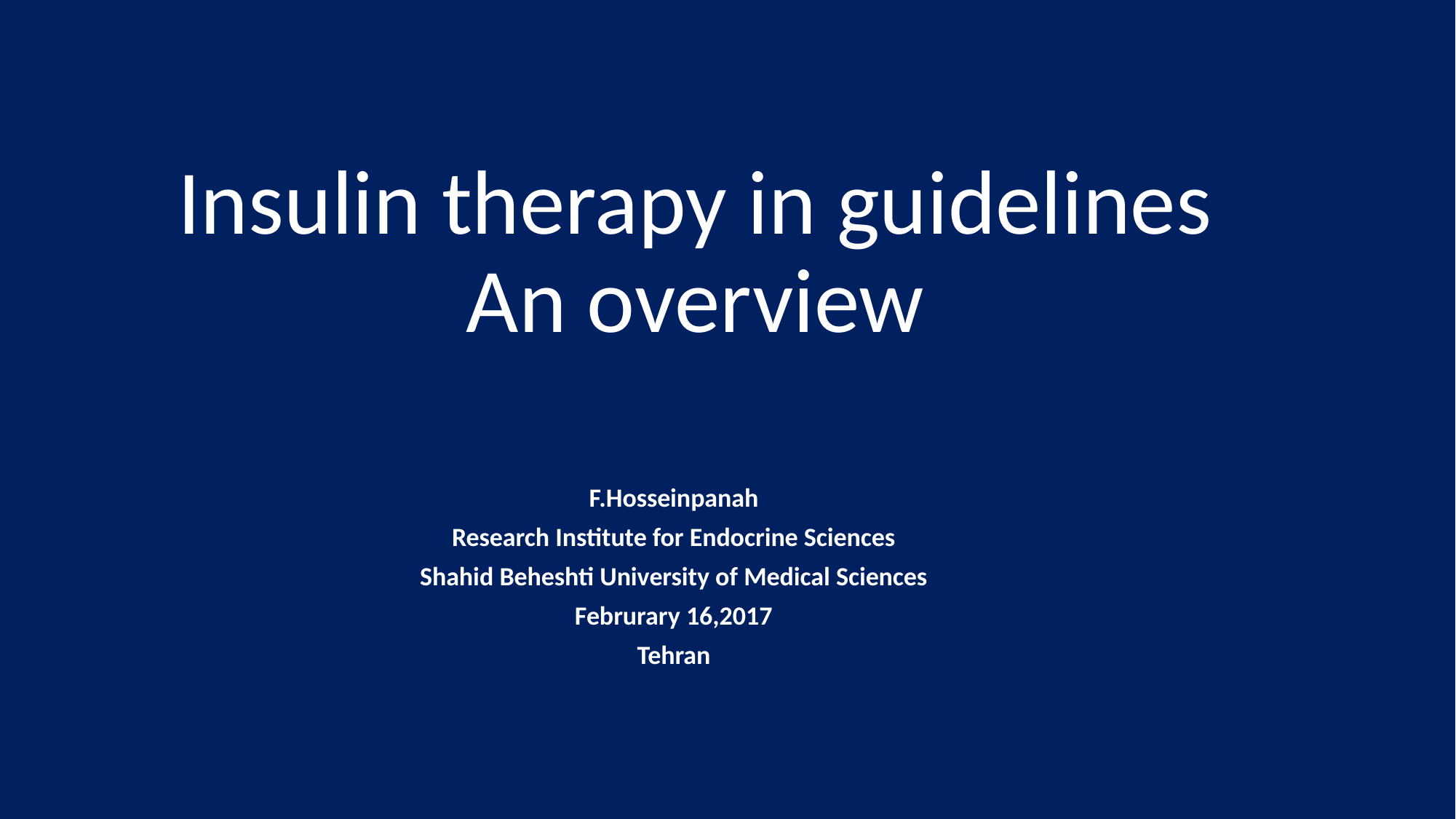

# Insulin therapy in guidelines An overview
F.Hosseinpanah
Research Institute for Endocrine Sciences
Shahid Beheshti University of Medical Sciences
Februrary 16,2017
Tehran